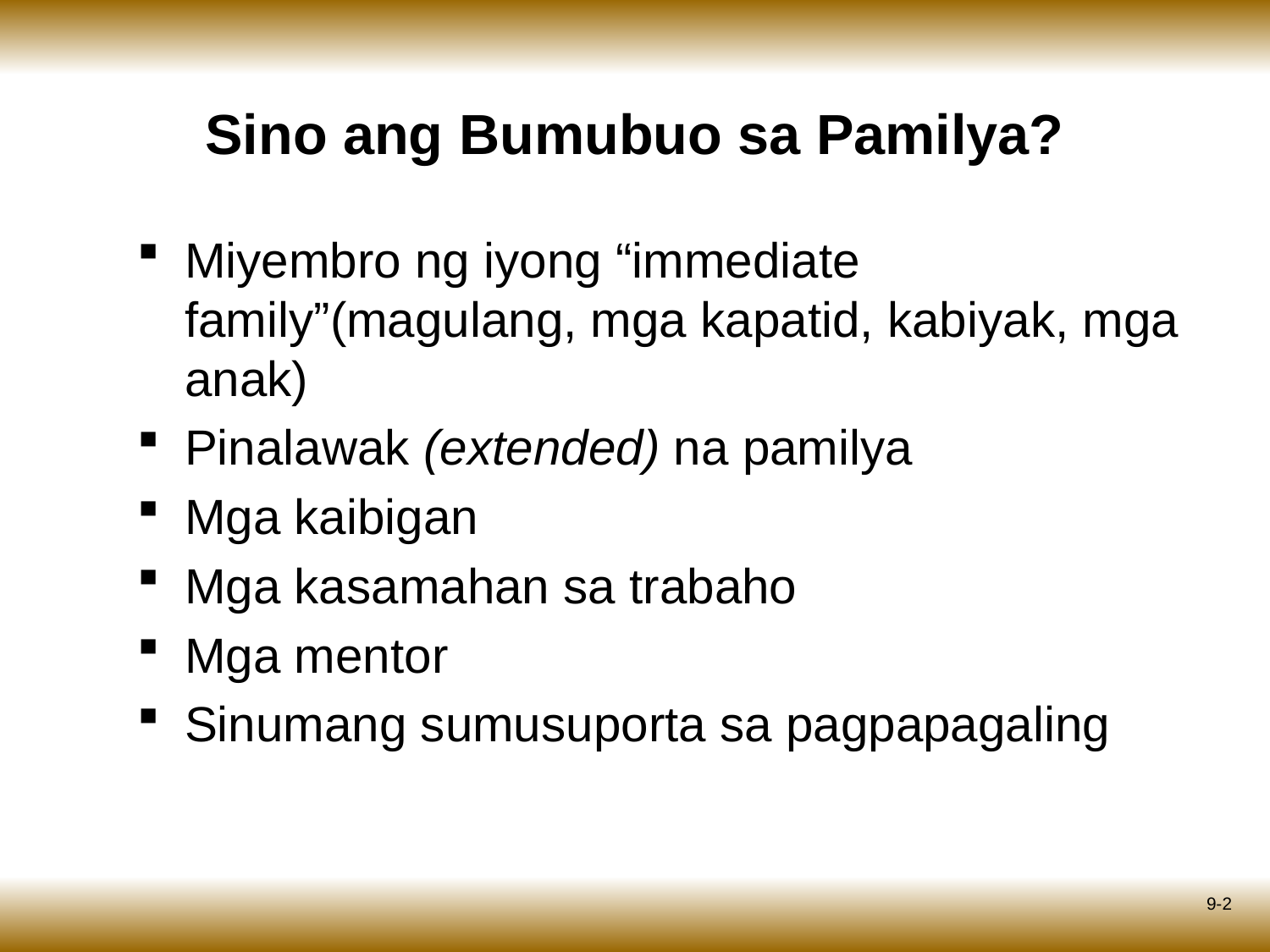

# Sino ang Bumubuo sa Pamilya?
Miyembro ng iyong “immediate family”(magulang, mga kapatid, kabiyak, mga anak)
Pinalawak (extended) na pamilya
Mga kaibigan
Mga kasamahan sa trabaho
Mga mentor
Sinumang sumusuporta sa pagpapagaling
9-2